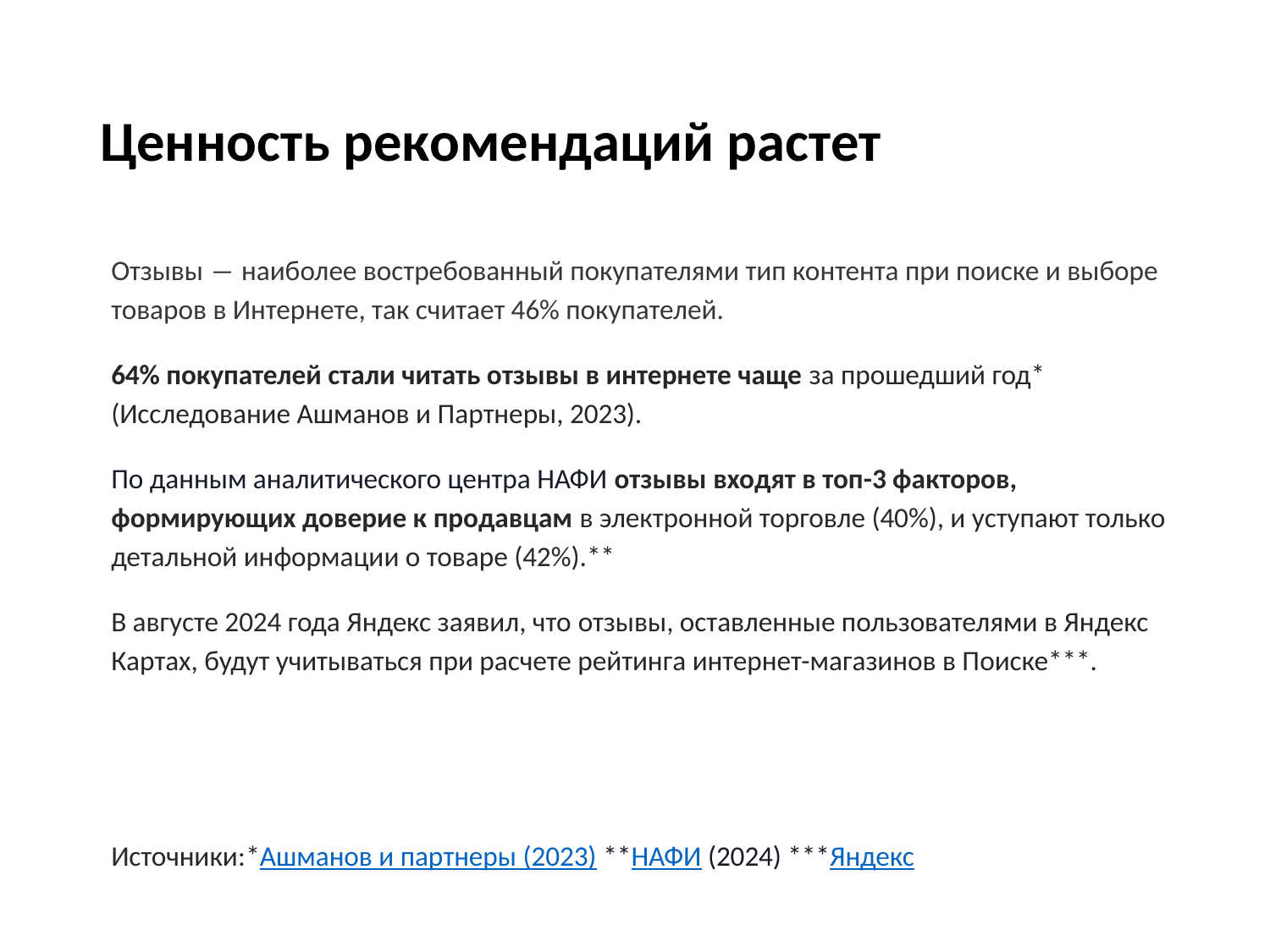

# Ценность рекомендаций растет
Отзывы ― наиболее востребованный покупателями тип контента при поиске и выборе товаров в Интернете, так считает 46% покупателей.
64% покупателей стали читать отзывы в интернете чаще за прошедший год* (Исследование Ашманов и Партнеры, 2023).
По данным аналитического центра НАФИ отзывы входят в топ-3 факторов, формирующих доверие к продавцам в электронной торговле (40%), и уступают только детальной информации о товаре (42%).**
В августе 2024 года Яндекс заявил, что отзывы, оставленные пользователями в Яндекс Картах, будут учитываться при расчете рейтинга интернет-магазинов в Поиске***.

Источники:*Ашманов и партнеры (2023) **НАФИ (2024) ***Яндекс